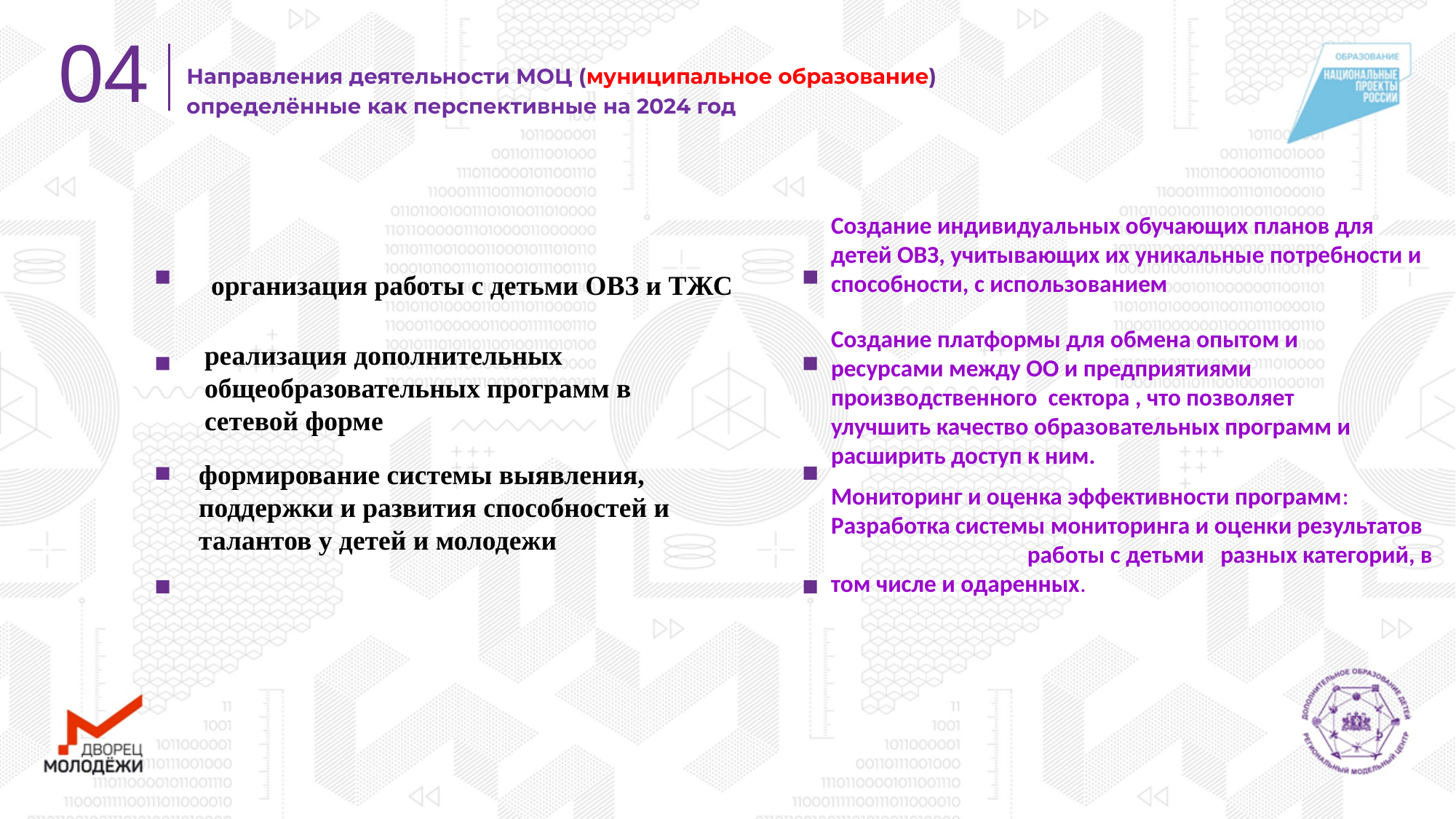

04

Направления деятельности МОЦ (муниципальное образование)
определённые как перспективные на 2024 год

Создание индивидуальных обучающих планов для детей ОВЗ, учитывающих их уникальные потребности и способности, с использованием
организация работы с детьми ОВЗ и ТЖС

Создание платформы для обмена опытом и ресурсами между ОО и предприятиями производственного  сектора , что позволяет улучшить качество образовательных программ и расширить доступ к ним.
реализация дополнительных общеобразовательных программ в сетевой форме

формирование системы выявления, поддержки и развития способностей и талантов у детей и молодежи

Мониторинг и оценка эффективности программ:
Разработка системы мониторинга и оценки результатов                                        работы с детьми   разных категорий, в том числе и одаренных.